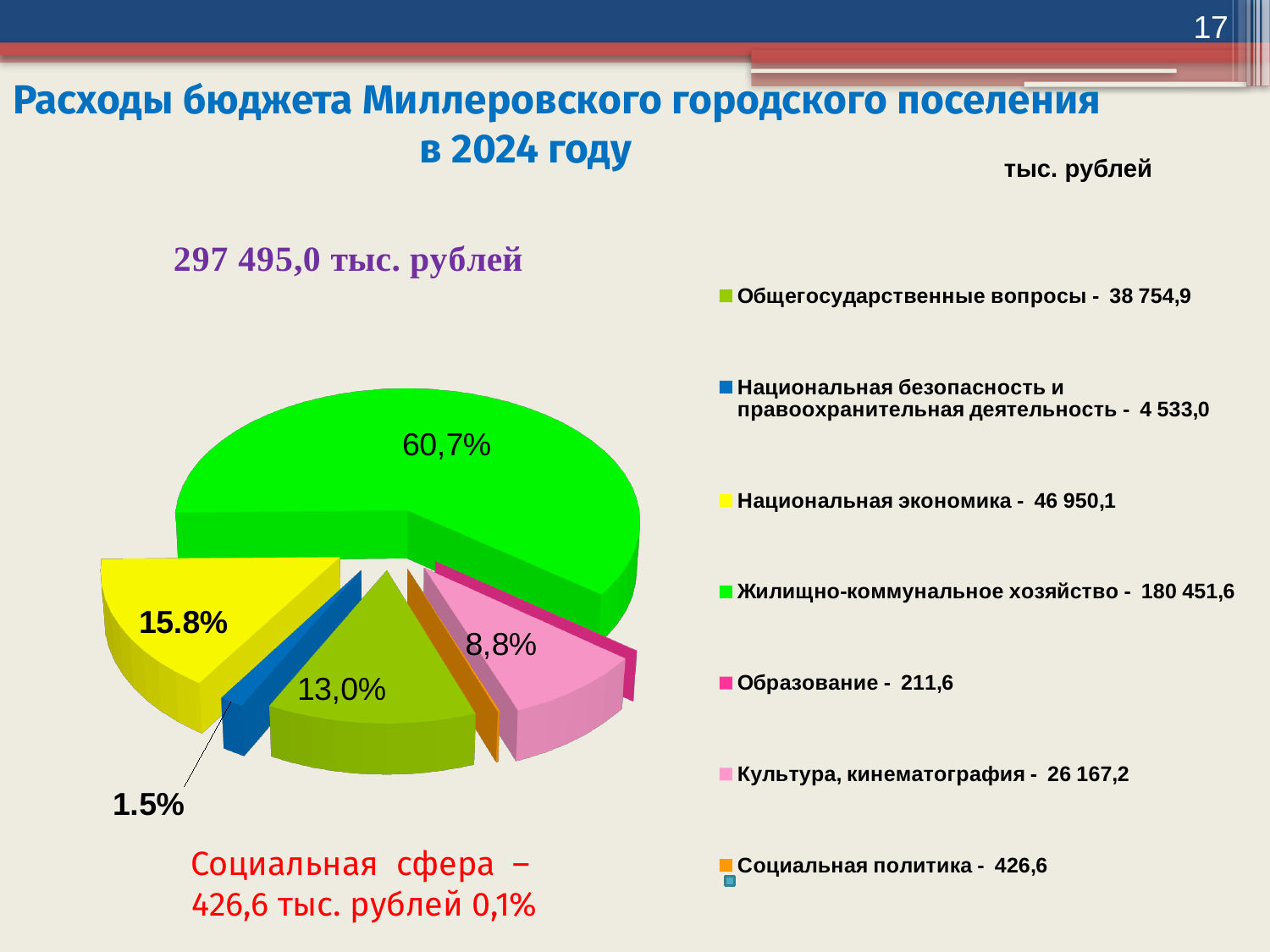

17

# Расходы бюджета Миллеровского городского поселения в 2024 году
тыс. рублей

[unsupported chart]

Социальная  сфера  –
426,6 тыс. рублей 0,1%